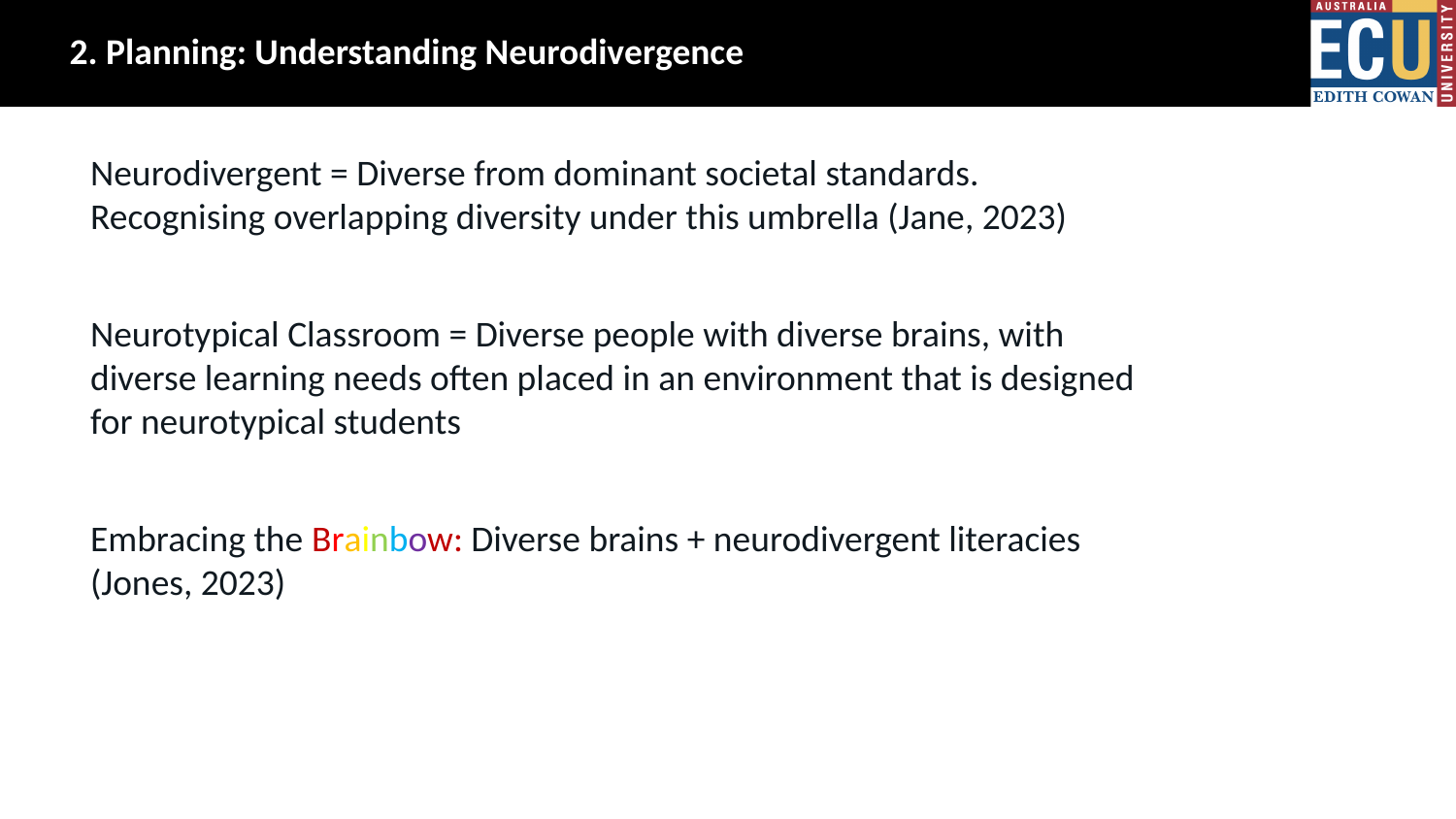

# 2. Planning: Understanding Neurodivergence
Neurodivergent = Diverse from dominant societal standards. Recognising overlapping diversity under this umbrella (Jane, 2023)

Neurotypical Classroom = Diverse people with diverse brains, with diverse learning needs often placed in an environment that is designed for neurotypical students

Embracing the Brainbow: Diverse brains + neurodivergent literacies (Jones, 2023)